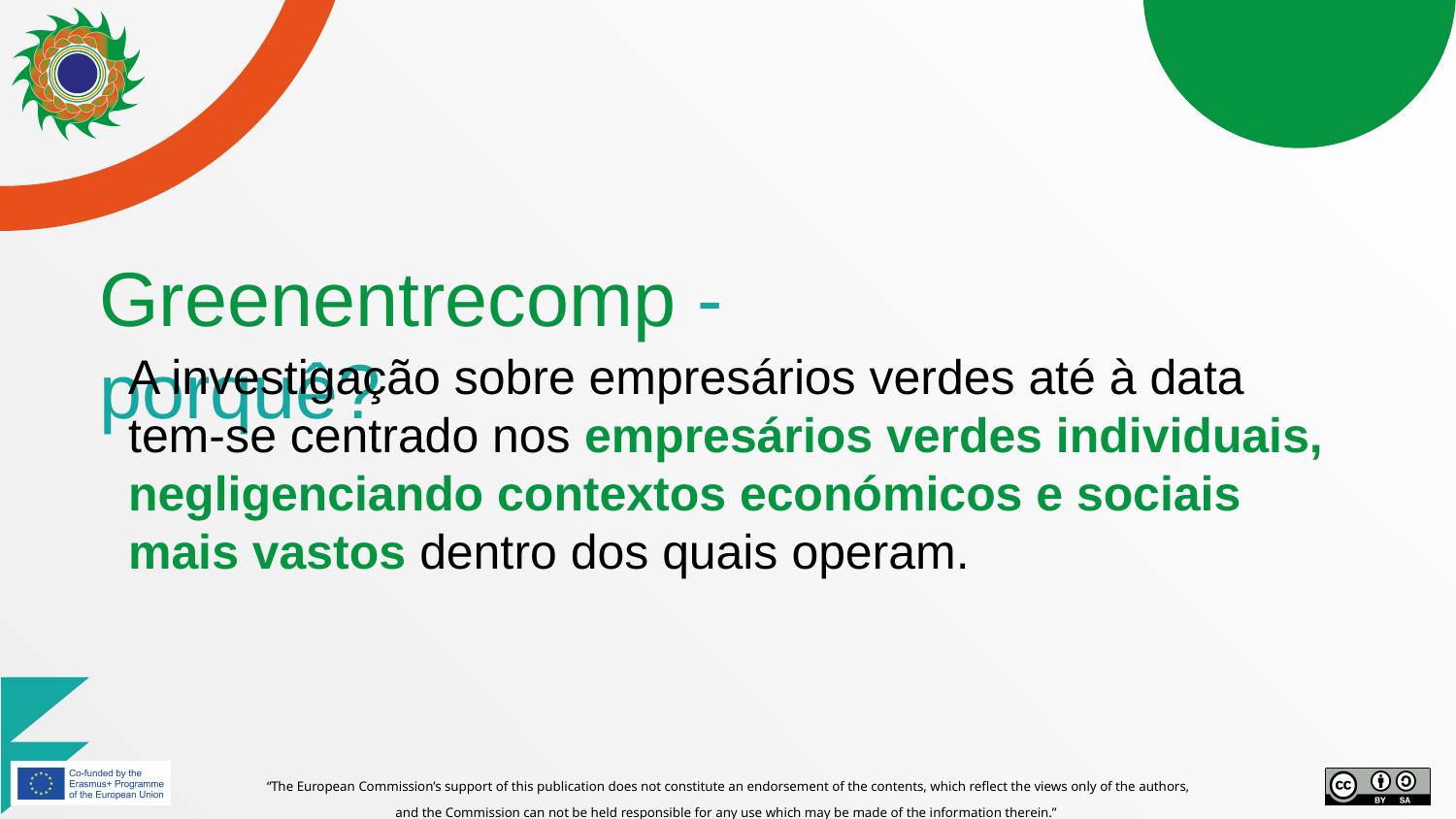

# Greenentrecomp - porquê?
A investigação sobre empresários verdes até à data tem-se centrado nos empresários verdes individuais, negligenciando contextos económicos e sociais mais vastos dentro dos quais operam.